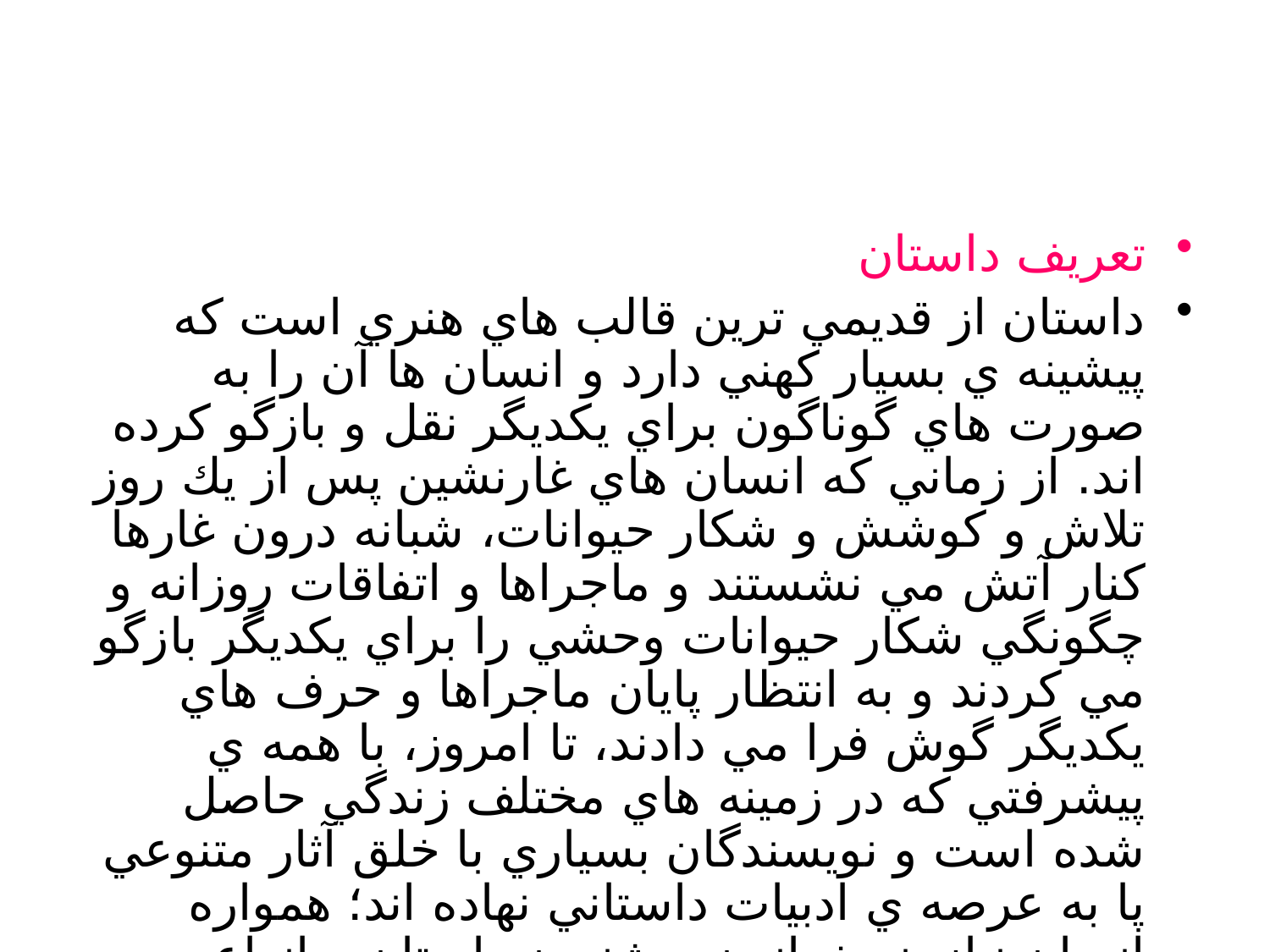

#
تعريف داستان
داستان از قديمي ترين قالب هاي هنري است كه پيشينه ي بسيار كهني دارد و انسان ها آن را به صورت هاي گوناگون براي يكديگر نقل و بازگو كرده اند. از زماني كه انسان هاي غارنشين پس از يك روز تلاش و كوشش و شكار حيوانات، شبانه درون غارها كنار آتش مي نشستند و ماجراها و اتفاقات روزانه و چگونگي شكار حيوانات وحشي را براي يكديگر بازگو مي كردند و به انتظار پايان ماجراها و حرف هاي يكديگر گوش فرا مي دادند، تا امروز، با همه ي پيشرفتي كه در زمينه هاي مختلف زندگي حاصل شده است و نويسندگان بسياري با خلق آثار متنوعي پا به عرصه ي ادبيات داستاني نهاده اند؛ همواره انسان نيازمند خواندن و شنيدن داستان و انواع گوناگون آن بوده است.